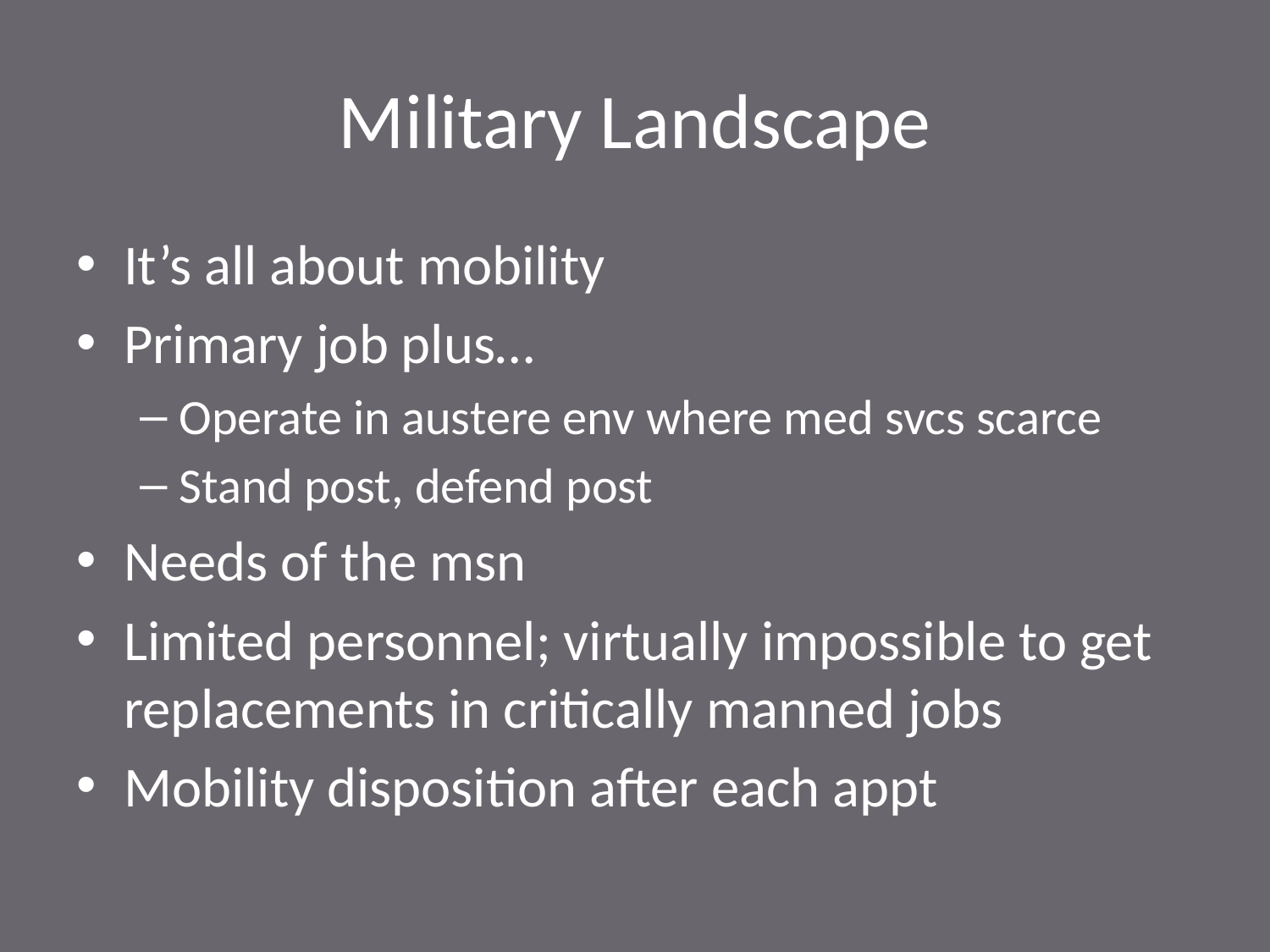

# Military Landscape
It’s all about mobility
Primary job plus…
Operate in austere env where med svcs scarce
Stand post, defend post
Needs of the msn
Limited personnel; virtually impossible to get replacements in critically manned jobs
Mobility disposition after each appt